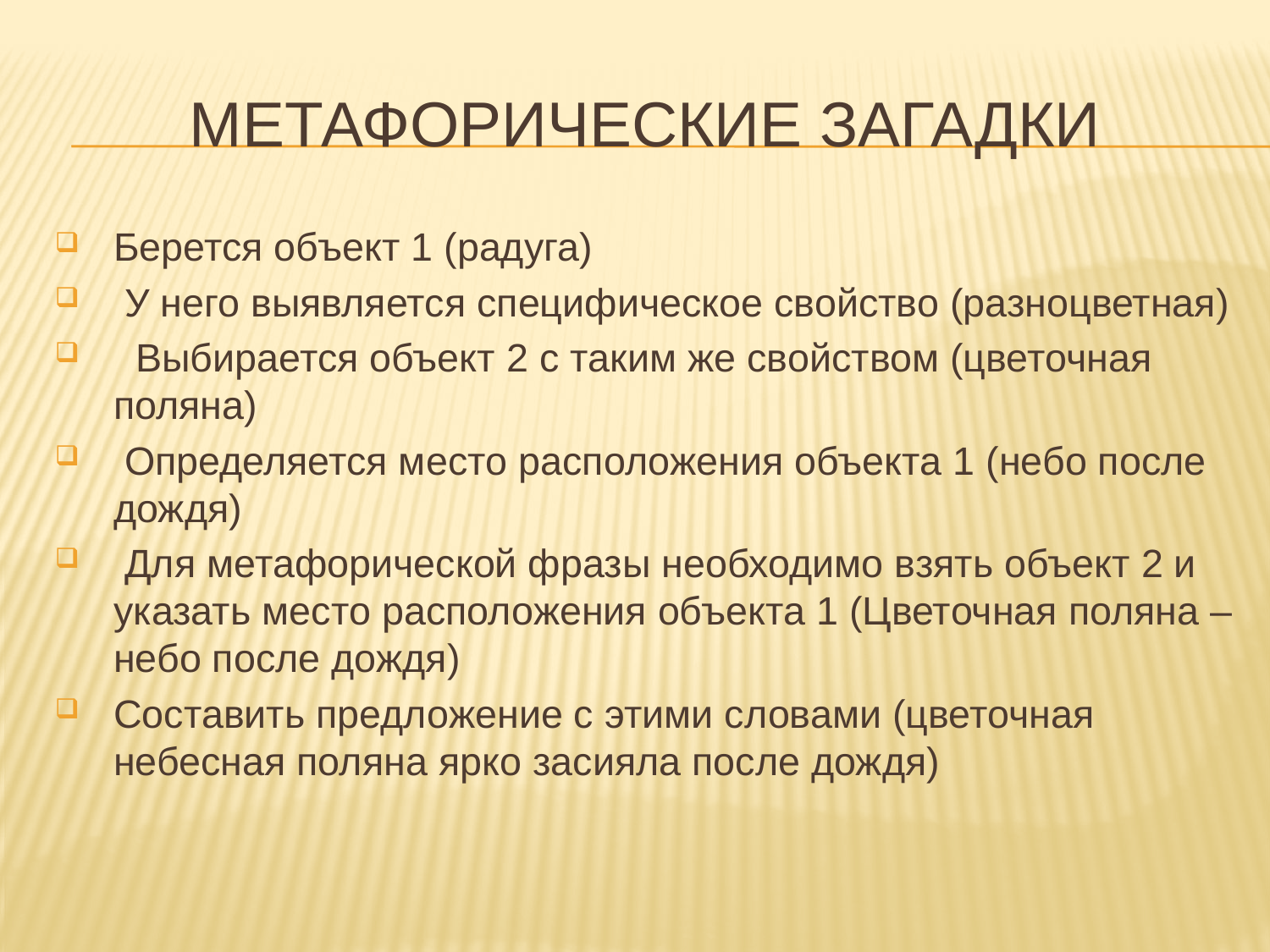

# Метафорические загадки
Берется объект 1 (радуга)
 У него выявляется специфическое свойство (разноцветная)
  Выбирается объект 2 с таким же свойством (цветочная поляна)
 Определяется место расположения объекта 1 (небо после дождя)
 Для метафорической фразы необходимо взять объект 2 и указать место расположения объекта 1 (Цветочная поляна – небо после дождя)
Составить предложение с этими словами (цветочная небесная поляна ярко засияла после дождя)